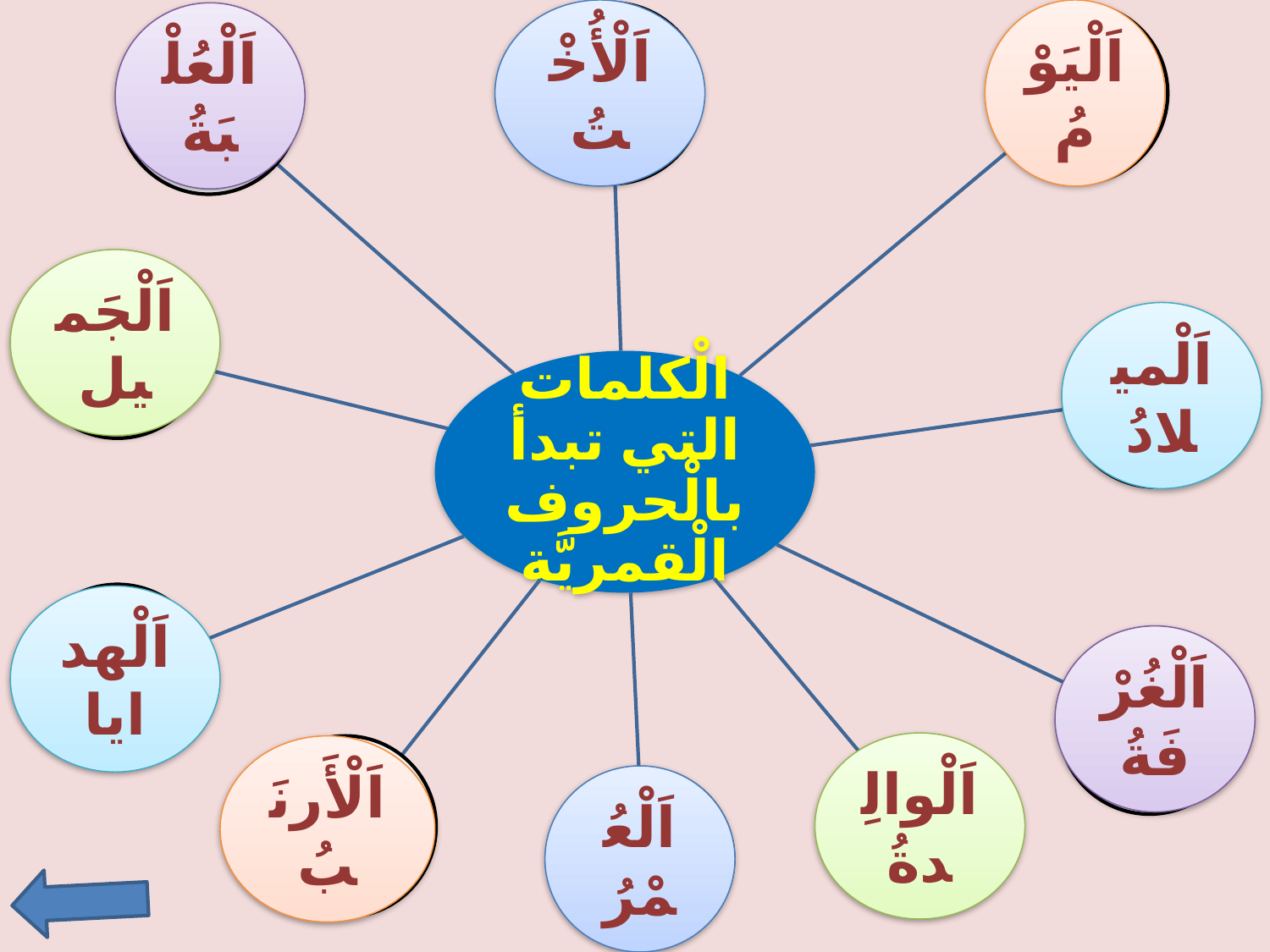

الْكلمات التي تبدأ بالْحروف الْقمريَّة

اَلْأُخْتُ
اَلْيَوْمُ
اَلْعُلْبَةُ
اَلْجَميل
اَلْميلادُ
اَلْهدايا
اَلْغُرْفَةُ
اَلْوالِدةُ
اَلْأَرنَبُ
اَلْعُمْرُ